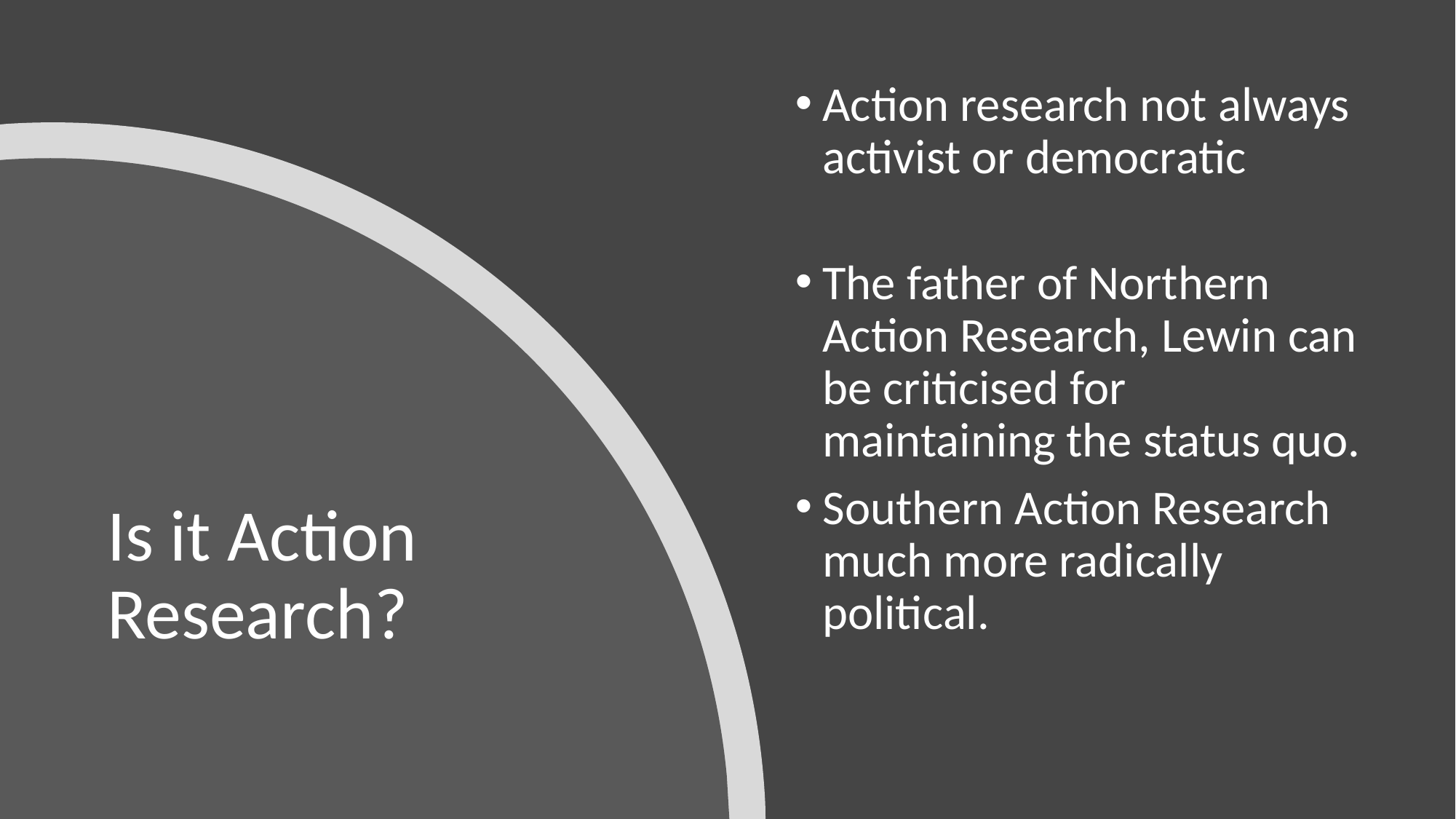

Action research not always activist or democratic
The father of Northern Action Research, Lewin can be criticised for maintaining the status quo.
Southern Action Research much more radically political.

# Is it Action Research?